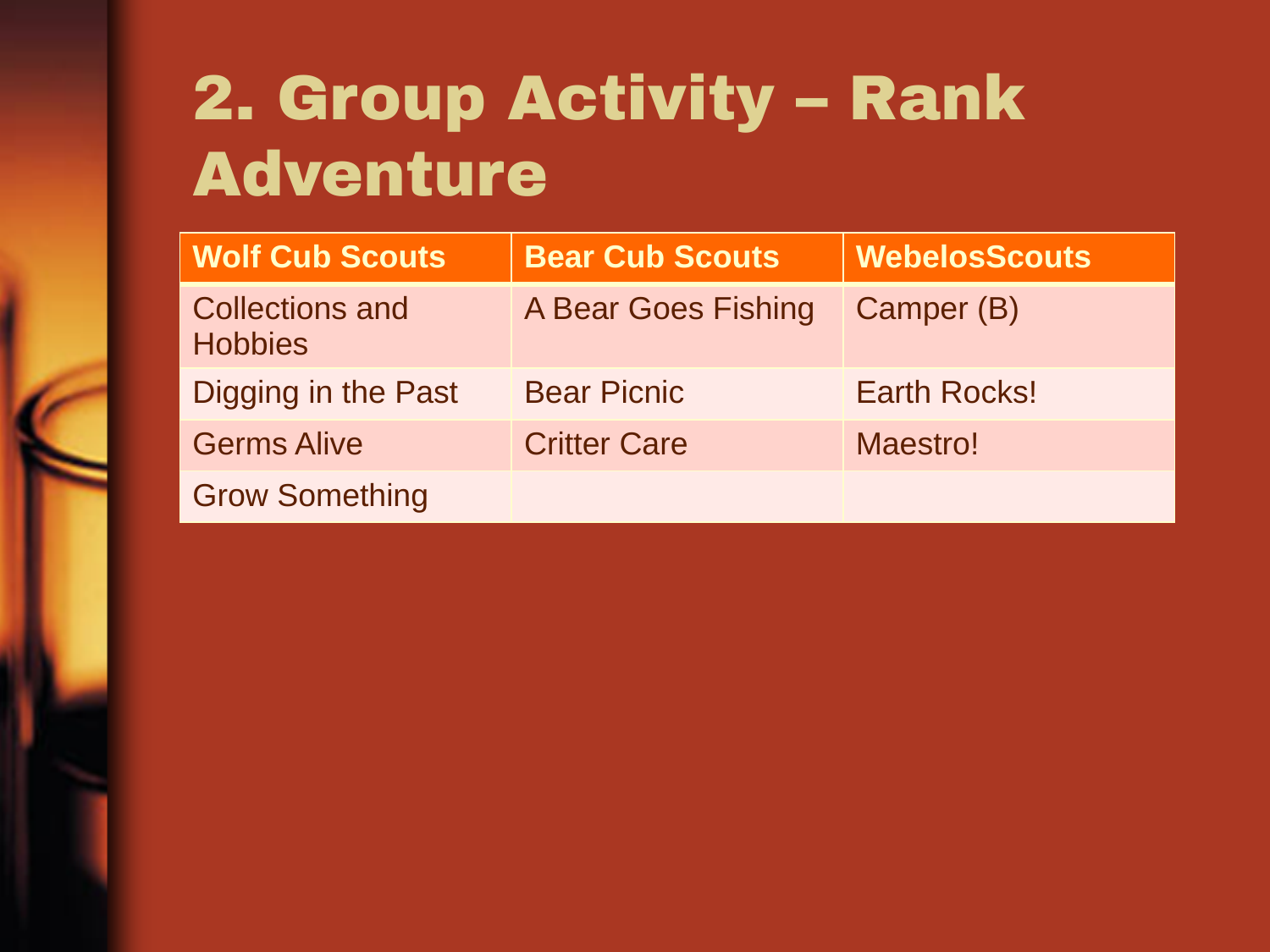

# 2. Group Activity – Rank Adventure
| Wolf Cub Scouts | Bear Cub Scouts | WebelosScouts |
| --- | --- | --- |
| Collections and Hobbies | A Bear Goes Fishing | Camper (B) |
| Digging in the Past | Bear Picnic | Earth Rocks! |
| Germs Alive | Critter Care | Maestro! |
| Grow Something |  |  |